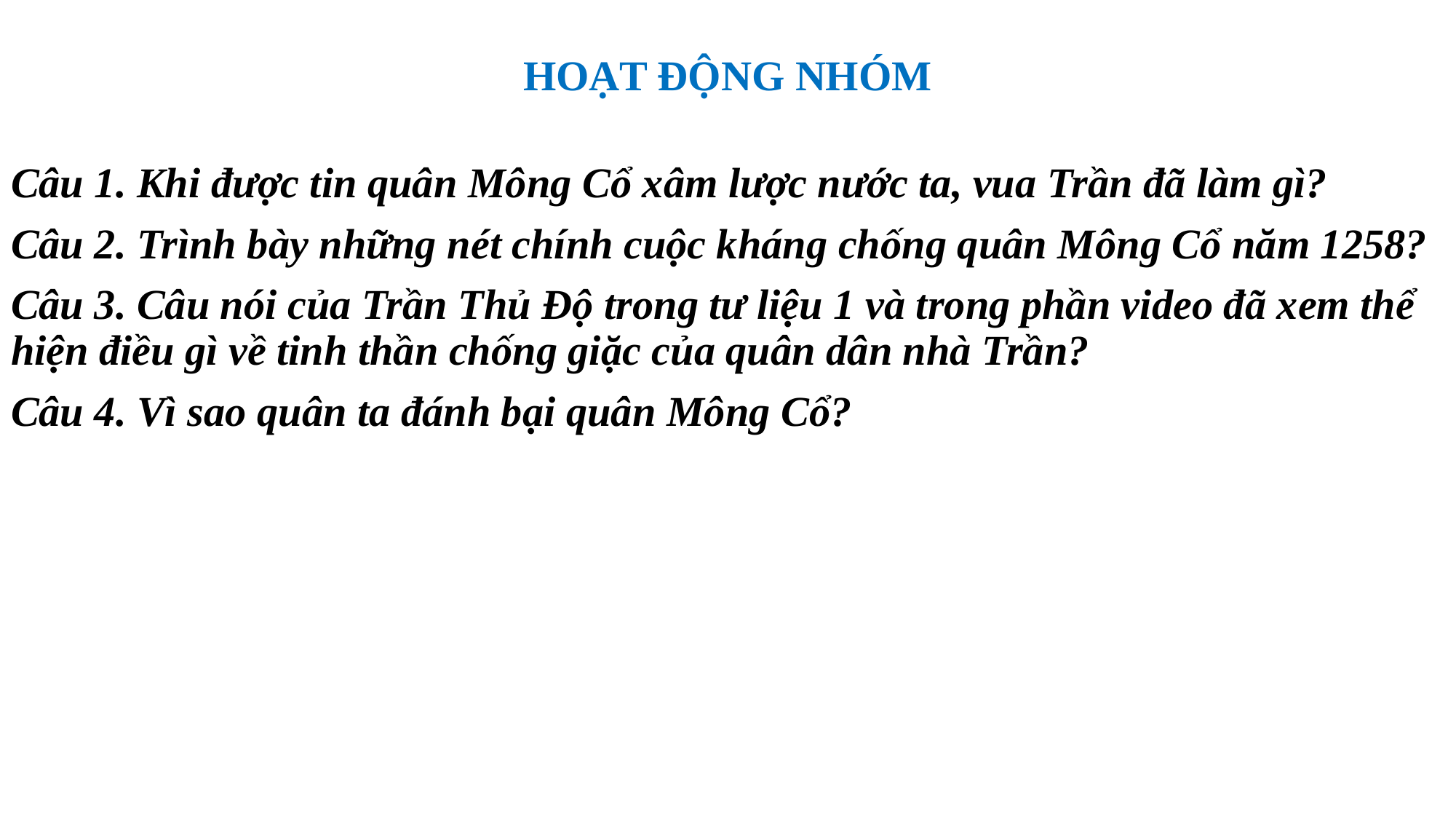

# HOẠT ĐỘNG NHÓM
Câu 1. Khi được tin quân Mông Cổ xâm lược nước ta, vua Trần đã làm gì?
Câu 2. Trình bày những nét chính cuộc kháng chống quân Mông Cổ năm 1258?
Câu 3. Câu nói của Trần Thủ Độ trong tư liệu 1 và trong phần video đã xem thể hiện điều gì về tinh thần chống giặc của quân dân nhà Trần?
Câu 4. Vì sao quân ta đánh bại quân Mông Cổ?